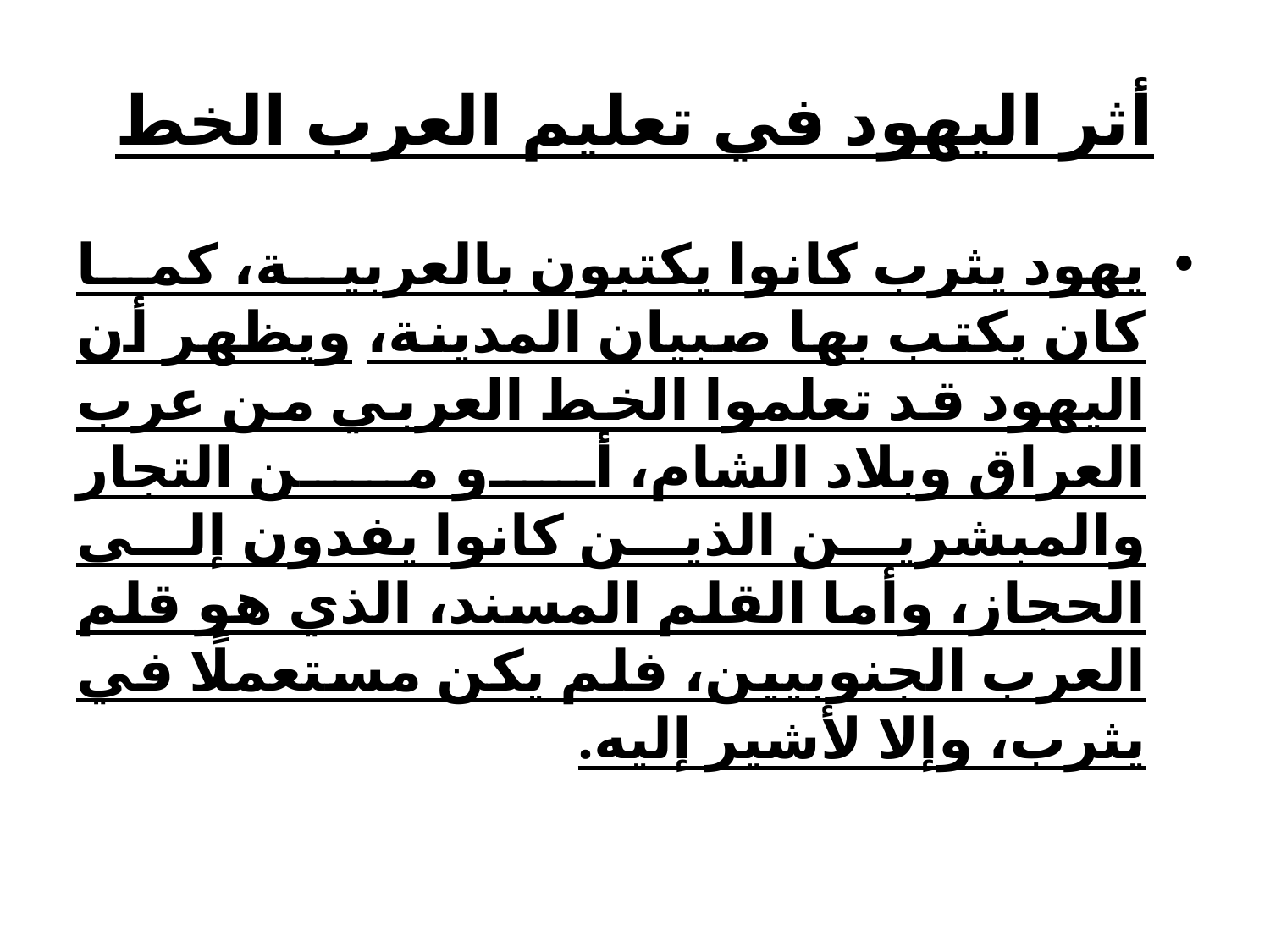

# أثر اليهود في تعليم العرب الخط
يهود يثرب كانوا يكتبون بالعربية، كما كان يكتب بها صبيان المدينة، ويظهر أن اليهود قد تعلموا الخط العربي من عرب العراق وبلاد الشام، أو من التجار والمبشرين الذين كانوا يفدون إلى الحجاز، وأما القلم المسند، الذي هو قلم العرب الجنوبيين، فلم يكن مستعملًا في يثرب، وإلا لأشير إليه.